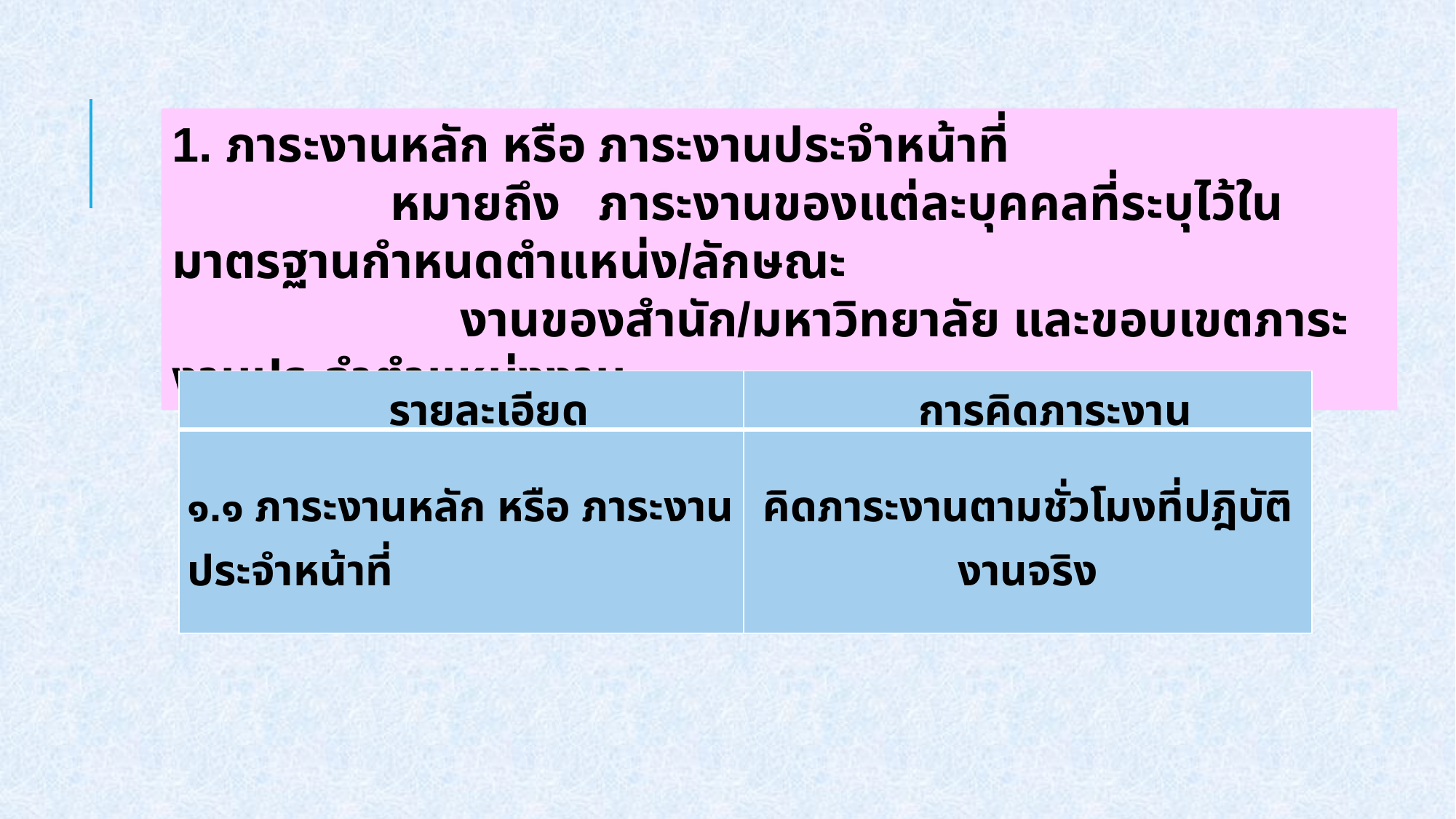

1. ภาระงานหลัก หรือ ภาระงานประจำหน้าที่
		หมายถึง   ภาระงานของแต่ละบุคคลที่ระบุไว้ในมาตรฐานกำหนดตำแหน่ง/ลักษณะ
                       งานของสำนัก/มหาวิทยาลัย และขอบเขตภาระงานประจำตำแหน่งงาน
| รายละเอียด | การคิดภาระงาน |
| --- | --- |
| ๑.๑ ภาระงานหลัก หรือ ภาระงานประจำหน้าที่ | คิดภาระงานตามชั่วโมงที่ปฎิบัติงานจริง |